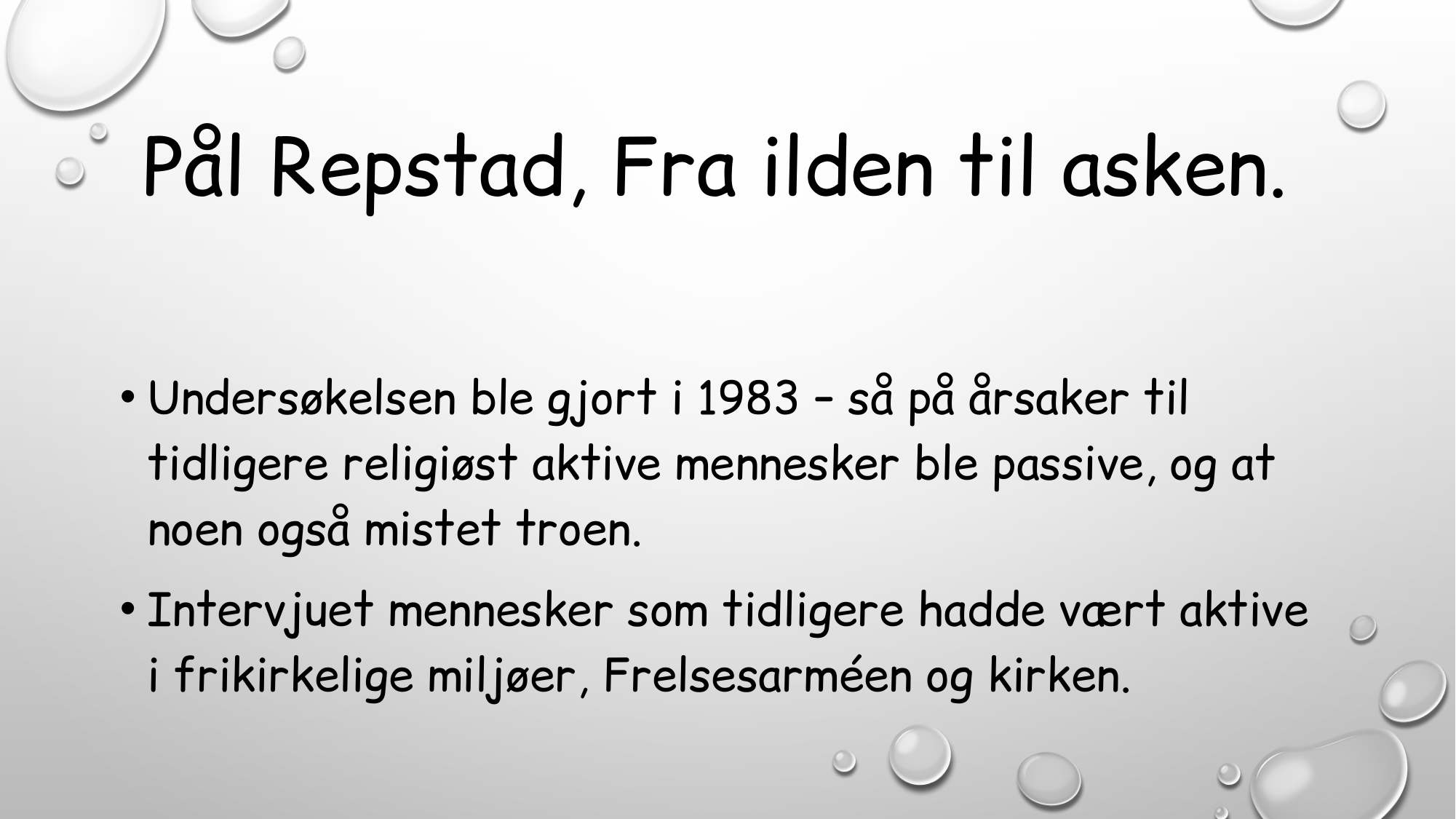

# Pål Repstad, Fra ilden til asken.

Undersøkelsen ble gjort i 1983 – så på årsaker til tidligere religiøst aktive mennesker ble passive, og at noen også mistet troen.
Intervjuet mennesker som tidligere hadde vært aktive i frikirkelige miljøer, Frelsesarméen og kirken.